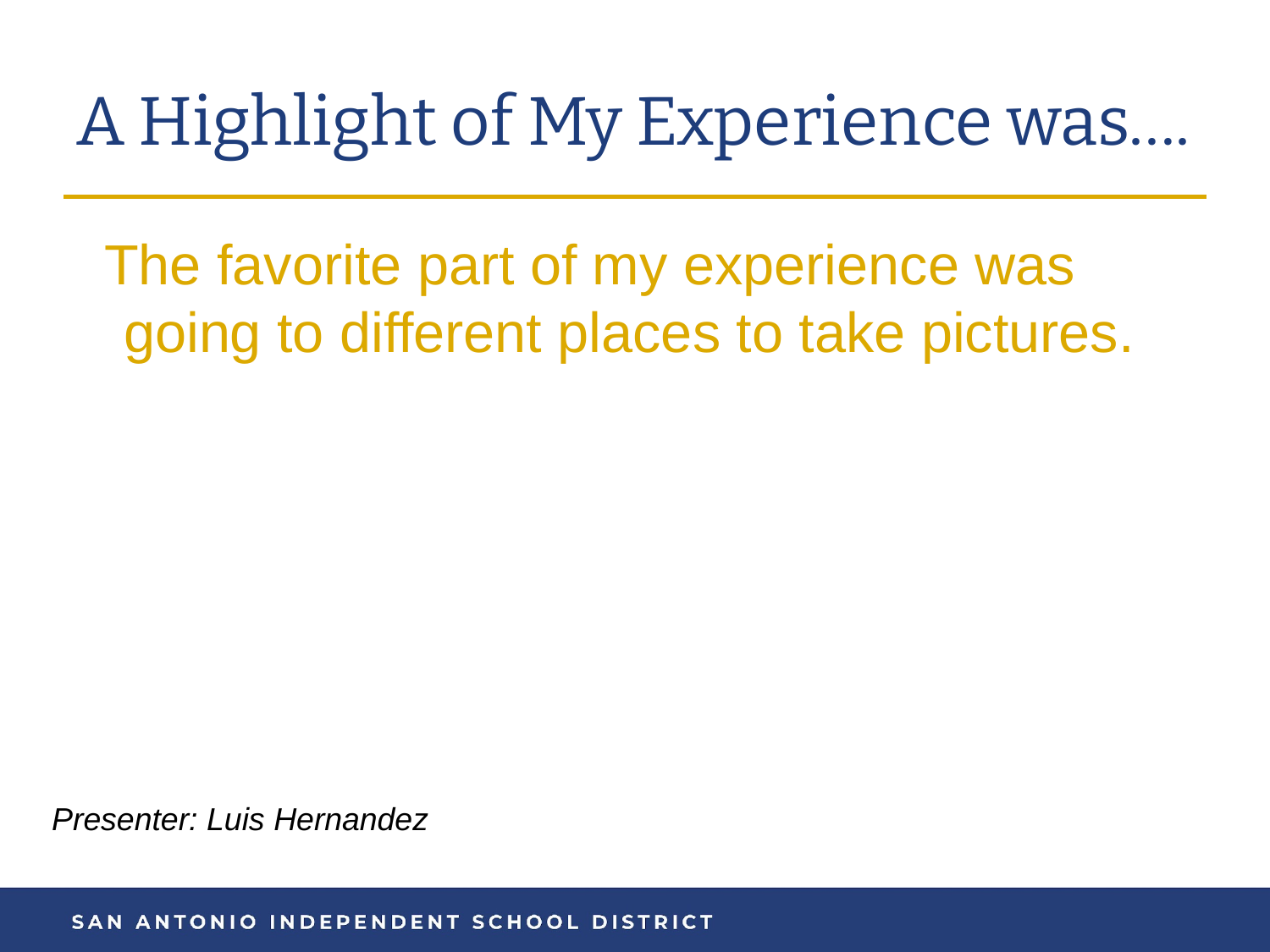

# A Highlight of My Experience was….
The favorite part of my experience was going to different places to take pictures.

Presenter: Luis Hernandez